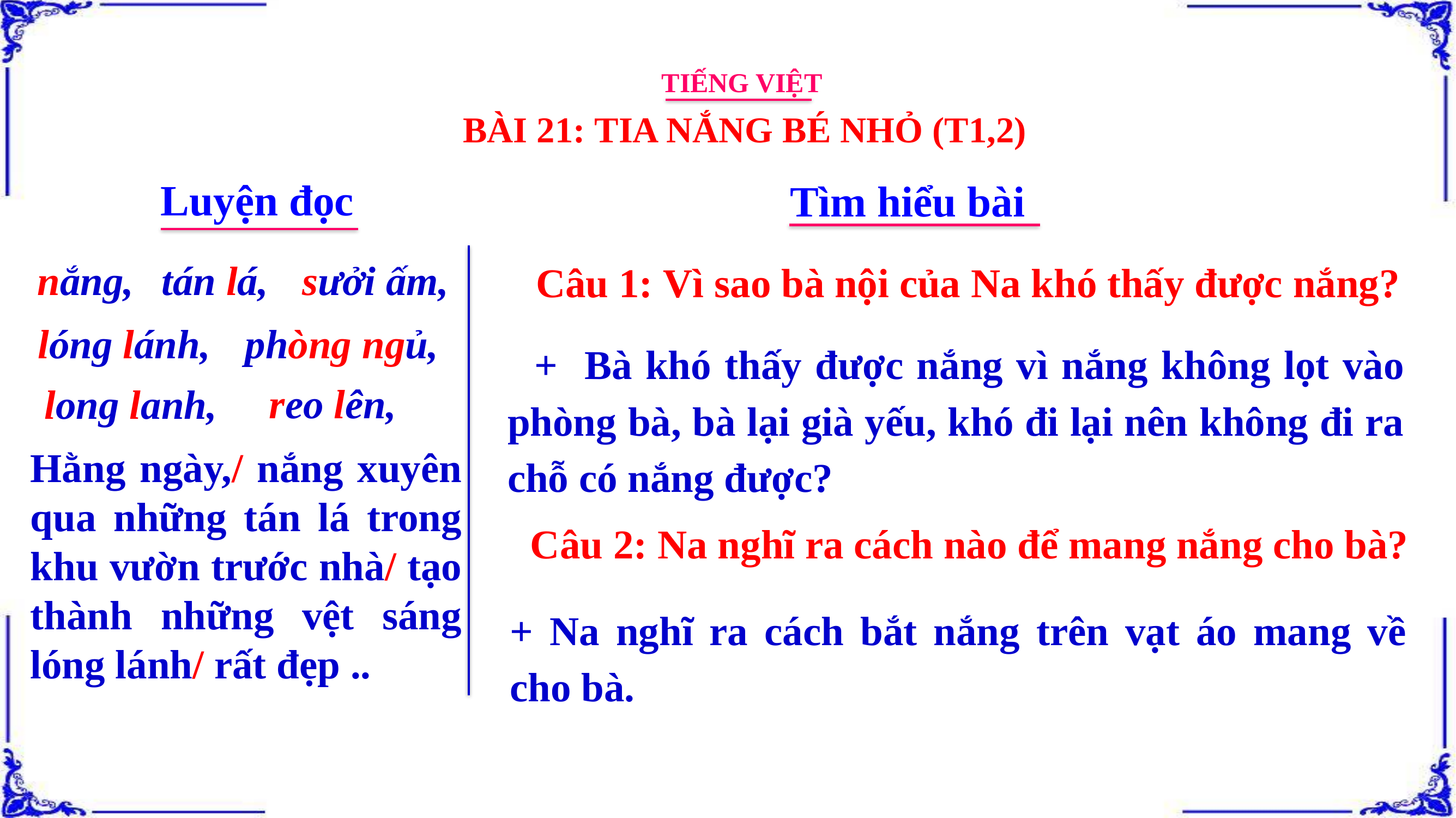

TIẾNG VIỆT
BÀI 21: TIA NẮNG BÉ NHỎ (T1,2)
Luyện đọc
Tìm hiểu bài
     Câu 1: Vì sao bà nội của Na khó thấy được nắng?
nắng,
tán lá,
sưởi ấm,
lóng lánh,
phòng ngủ,
  +  Bà khó thấy được nắng vì nắng không lọt vào phòng bà, bà lại già yếu, khó đi lại nên không đi ra chỗ có nắng được?
reo lên,
long lanh,
Hằng ngày,/ nắng xuyên qua những tán lá trong khu vườn trước nhà/ tạo thành những vệt sáng lóng lánh/ rất đẹp ..
  Câu 2: Na nghĩ ra cách nào để mang nắng cho bà?
+ Na nghĩ ra cách bắt nắng trên vạt áo mang về cho bà.